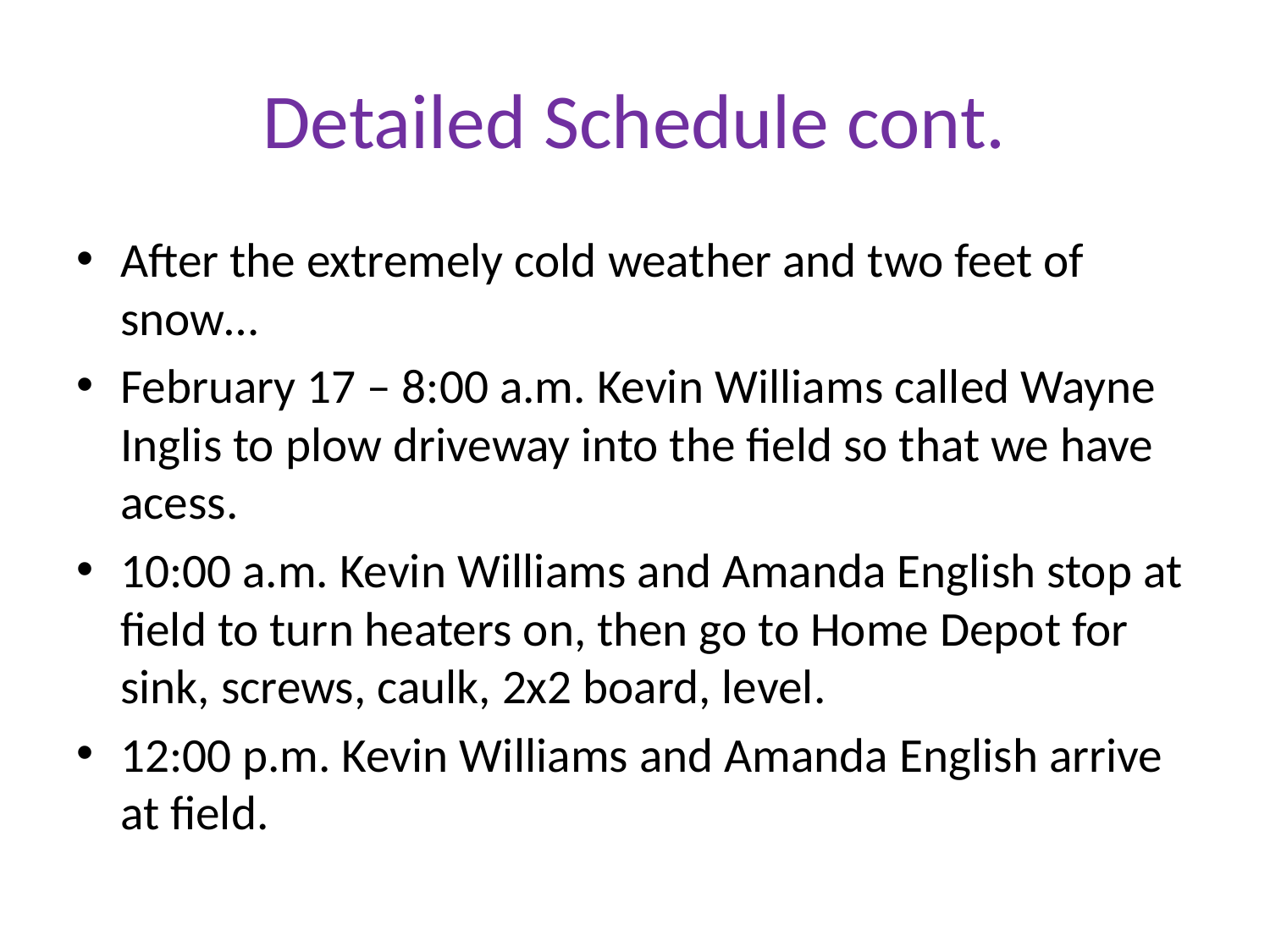

# Detailed Schedule cont.
After the extremely cold weather and two feet of snow…
February 17 – 8:00 a.m. Kevin Williams called Wayne Inglis to plow driveway into the field so that we have acess.
10:00 a.m. Kevin Williams and Amanda English stop at field to turn heaters on, then go to Home Depot for sink, screws, caulk, 2x2 board, level.
12:00 p.m. Kevin Williams and Amanda English arrive at field.